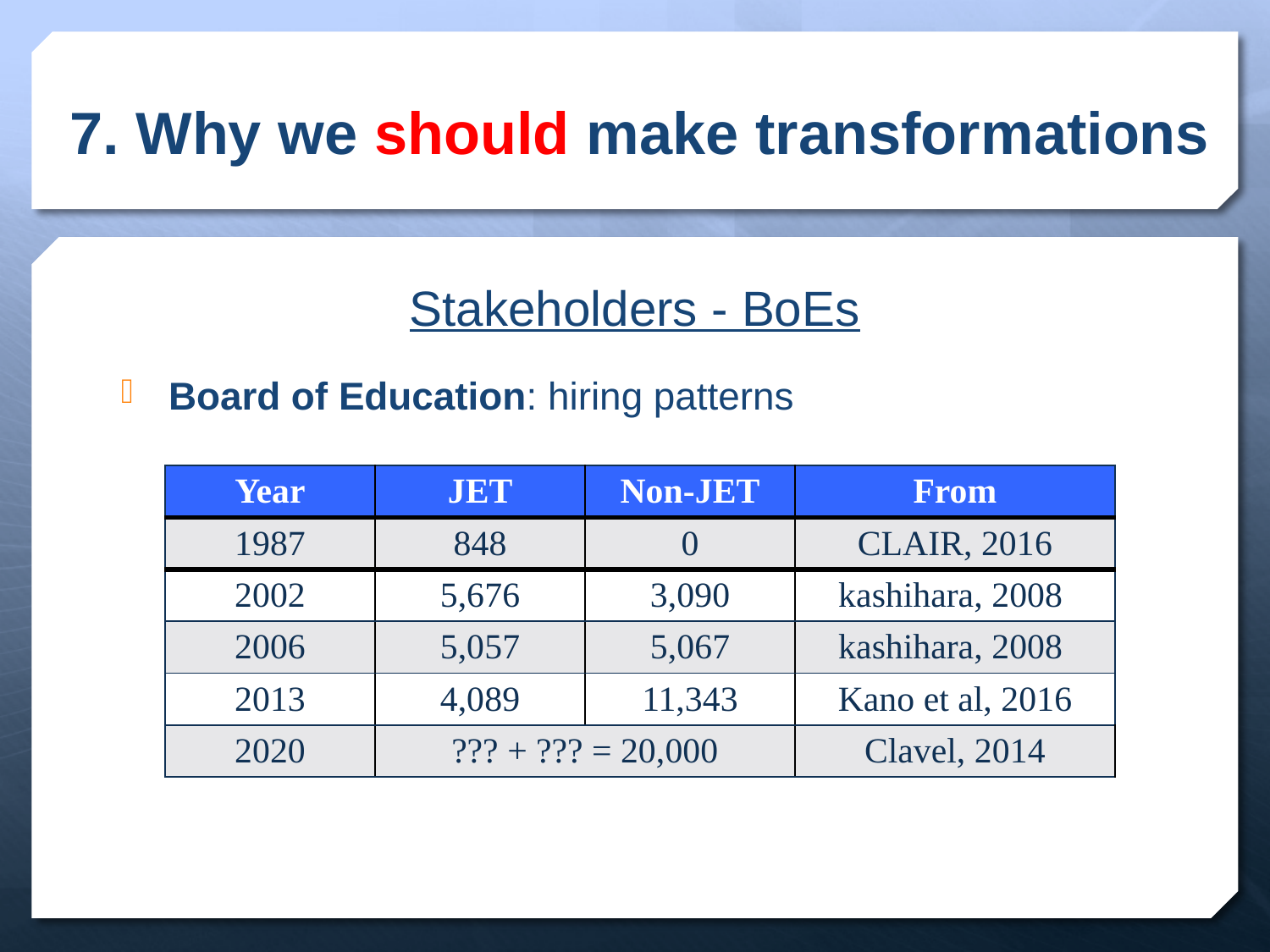

# 7. Why we should make transformations
Stakeholders - BoEs
Board of Education: hiring patterns

| Year | JET | Non-JET | From |
| --- | --- | --- | --- |
| 1987 | 848 | 0 | CLAIR, 2016 |
| 2002 | 5,676 | 3,090 | kashihara, 2008 |
| 2006 | 5,057 | 5,067 | kashihara, 2008 |
| 2013 | 4,089 | 11,343 | Kano et al, 2016 |
| 2020 | ??? + ??? = 20,000 |  | Clavel, 2014 |